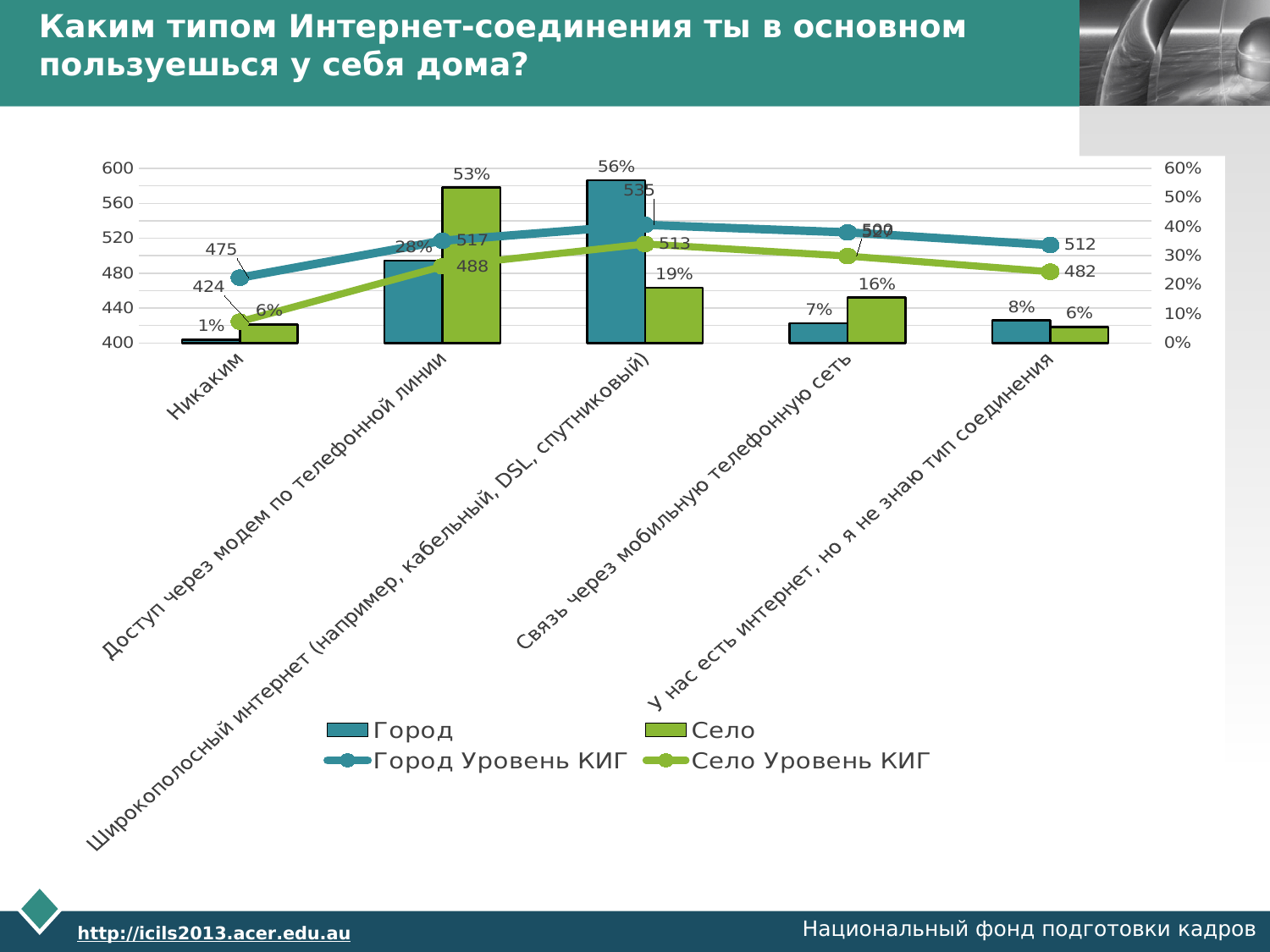

Каким типом Интернет-соединения ты в основном пользуешься у себя дома?

### Chart

| Category | Город | Село | Город Уровень КИГ | Село Уровень КИГ |
|---|---|---|---|---|
| Никаким | 0.011759905622321706 | 0.06434397554236422 | 474.85032973717216 | 424.4068602060118 |
| Доступ через модем по телефонной линии | 0.28313733010898673 | 0.5349958407484515 | 517.1730491579883 | 487.8592560995335 |
| Широкополосный интернет (например, кабельный, DSL, спутниковый) | 0.5594751515894135 | 0.18947992171886946 | 535.4133746956086 | 513.4432761022364 |
| Связь через мобильную телефонную сеть | 0.0677301628818059 | 0.15571156616506762 | 526.7739806496008 | 499.6194784805367 |
| У нас есть интернет, но я не знаю тип соединения | 0.07789744979747233 | 0.055468695825247986 | 512.228871366012 | 481.65620995534425 |
Национальный фонд подготовки кадров
http://icils2013.acer.edu.au